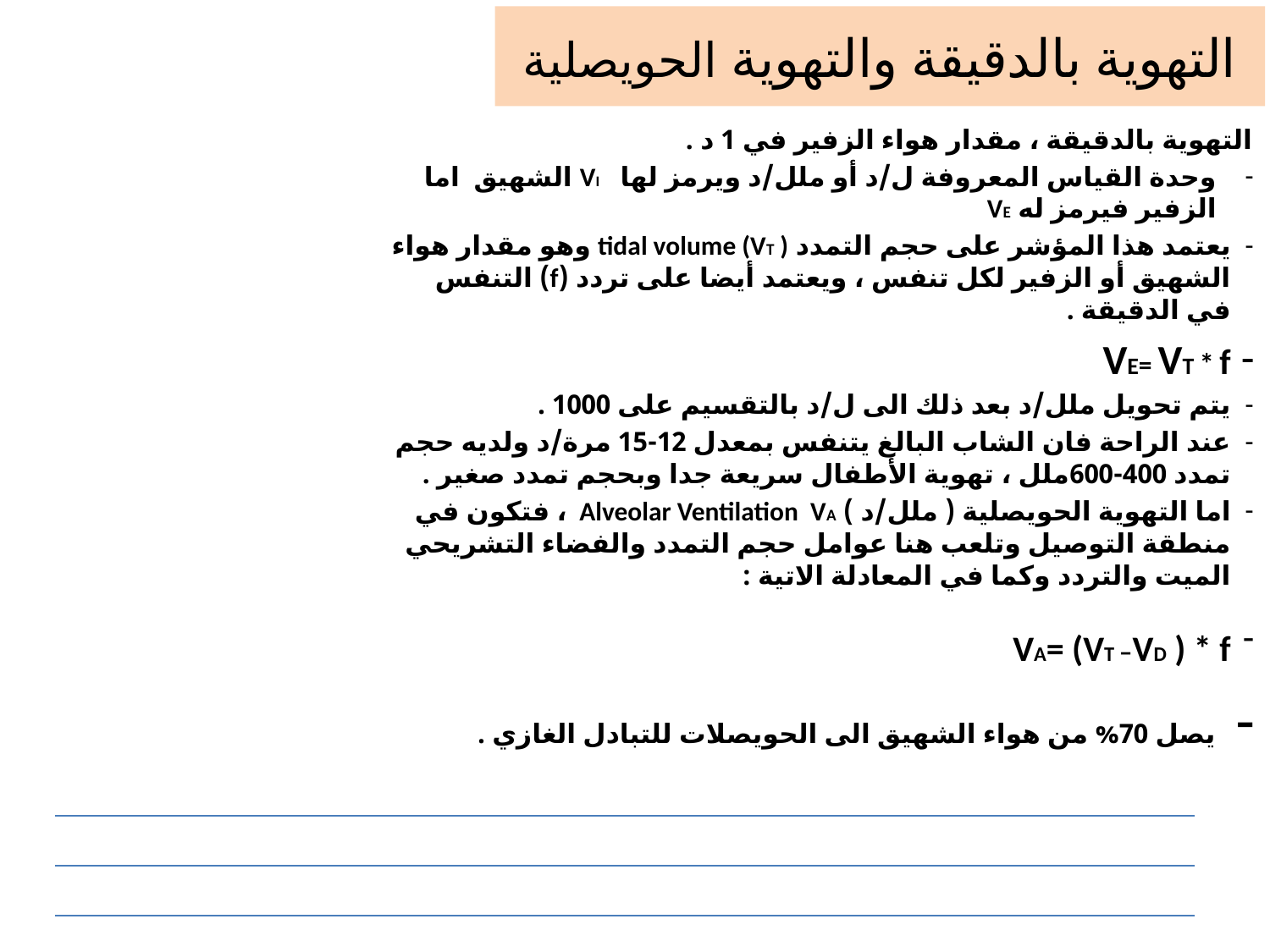

# التهوية بالدقيقة والتهوية الحويصلية
التهوية بالدقيقة ، مقدار هواء الزفير في 1 د .
وحدة القياس المعروفة ل/د أو ملل/د ويرمز لها   VI  الشهيق  اما الزفير فيرمز له VE
يعتمد هذا المؤشر على حجم التمدد tidal volume (VT ) وهو مقدار هواء الشهيق أو الزفير لكل تنفس ، ويعتمد أيضا على تردد (f) التنفس في الدقيقة .
VE= VT * f
يتم تحويل ملل/د بعد ذلك الى ل/د بالتقسيم على 1000 .
عند الراحة فان الشاب البالغ يتنفس بمعدل 12-15 مرة/د ولديه حجم تمدد 400-600ملل ، تهوية الأطفال سريعة جدا وبحجم تمدد صغير .
اما التهوية الحويصلية ( ملل/د ) Alveolar Ventilation  VA   ، فتكون في منطقة التوصيل وتلعب هنا عوامل حجم التمدد والفضاء التشريحي الميت والتردد وكما في المعادلة الاتية :
VA= (VT –VD ) * f
 يصل 70% من هواء الشهيق الى الحويصلات للتبادل الغازي .